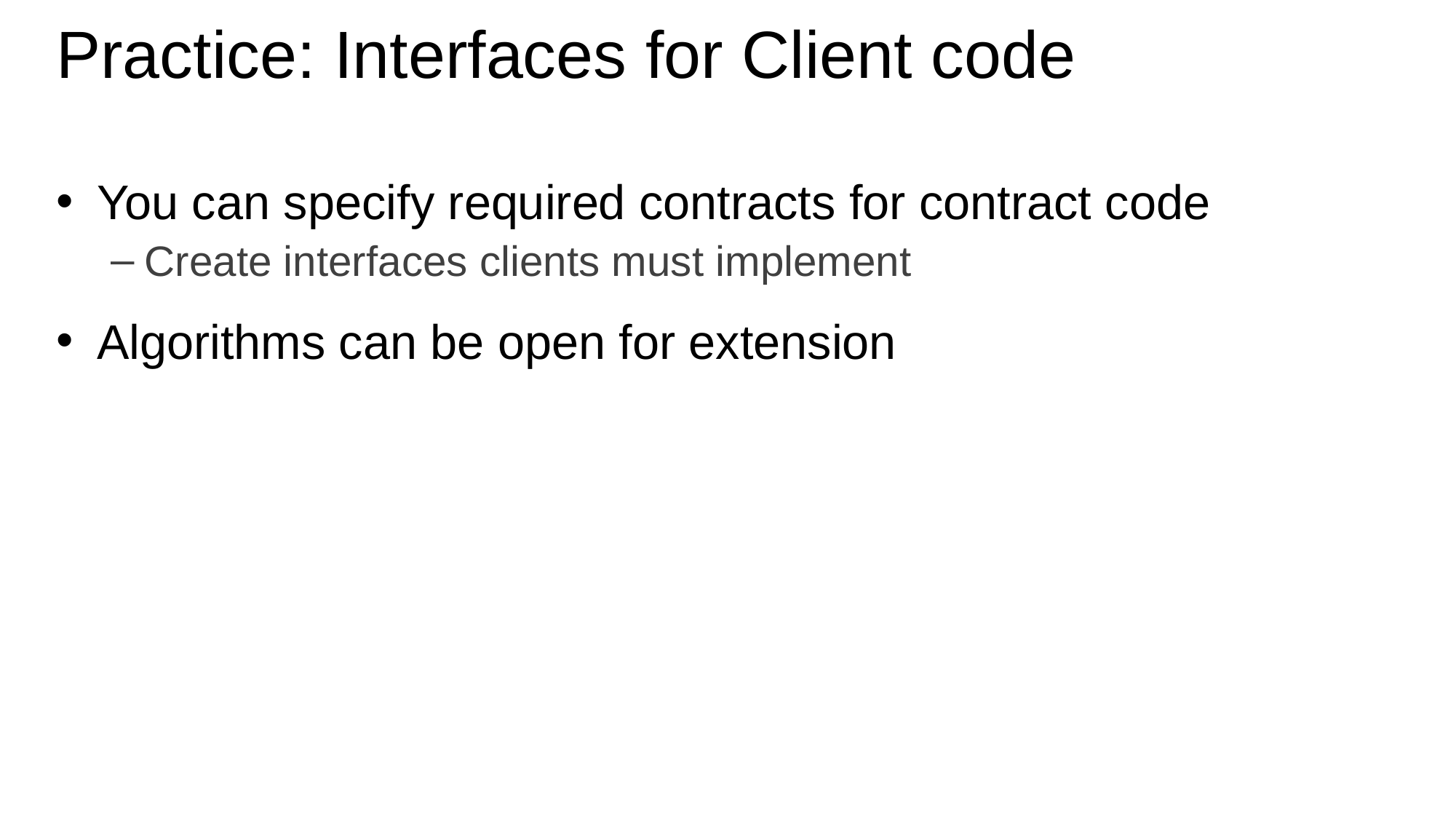

# Practice: Interfaces for Client code
You can specify required contracts for contract code
Create interfaces clients must implement
Algorithms can be open for extension